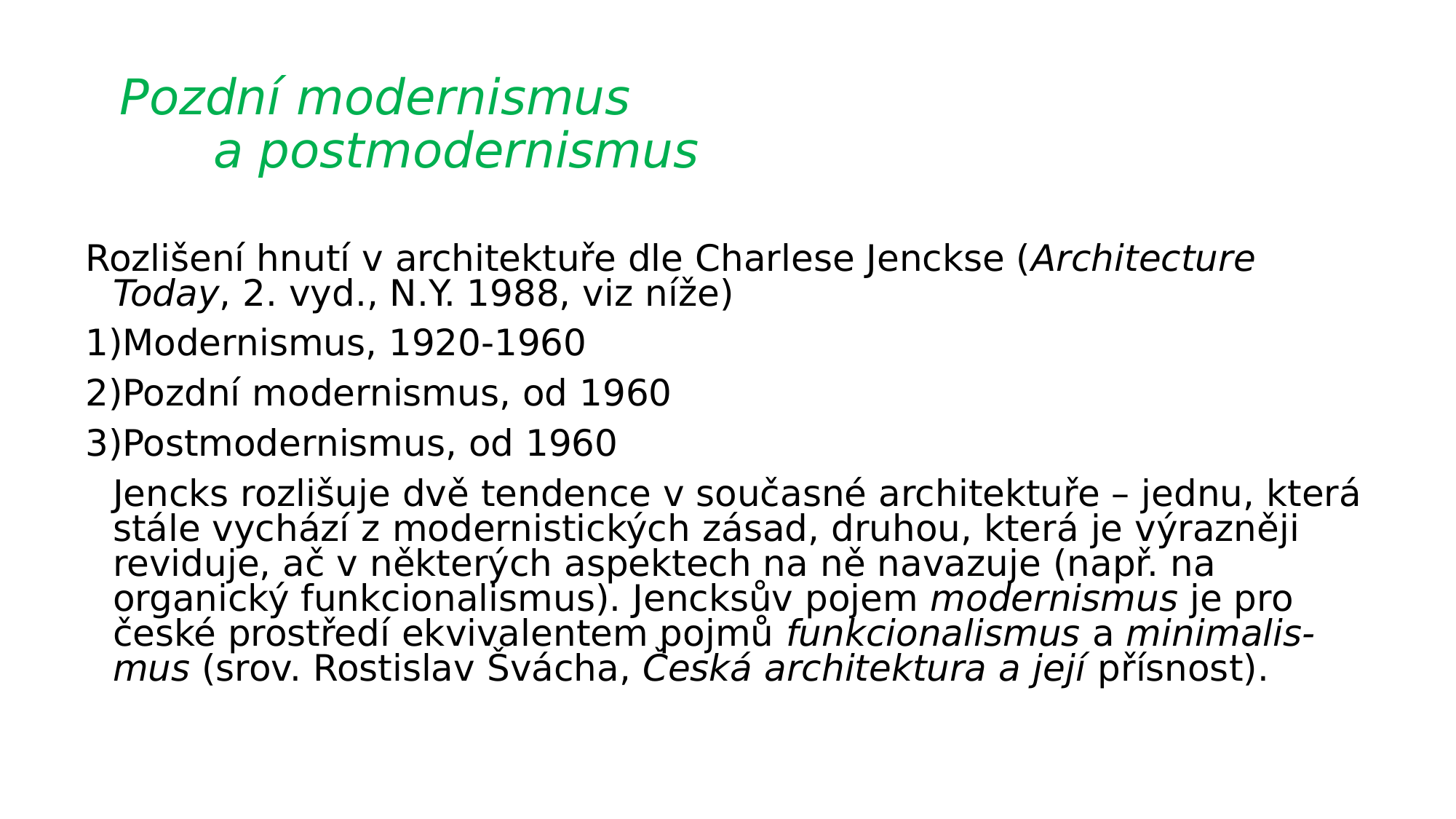

# Pozdní modernismus            a postmodernismus
Rozlišení hnutí v architektuře dle Charlese Jenckse (Architecture Today, 2. vyd., N.Y. 1988, viz níže)
Modernismus, 1920-1960
Pozdní modernismus, od 1960
Postmodernismus, od 1960
	Jencks rozlišuje dvě tendence v současné architektuře – jednu, která stále vychází z modernistických zásad, druhou, která je výrazněji reviduje, ač v některých aspektech na ně navazuje (např. na organický funkcionalismus). Jencksův pojem modernismus je pro české prostředí ekvivalentem pojmů funkcionalismus a minimalis-mus (srov. Rostislav Švácha, Česká architektura a její přísnost).